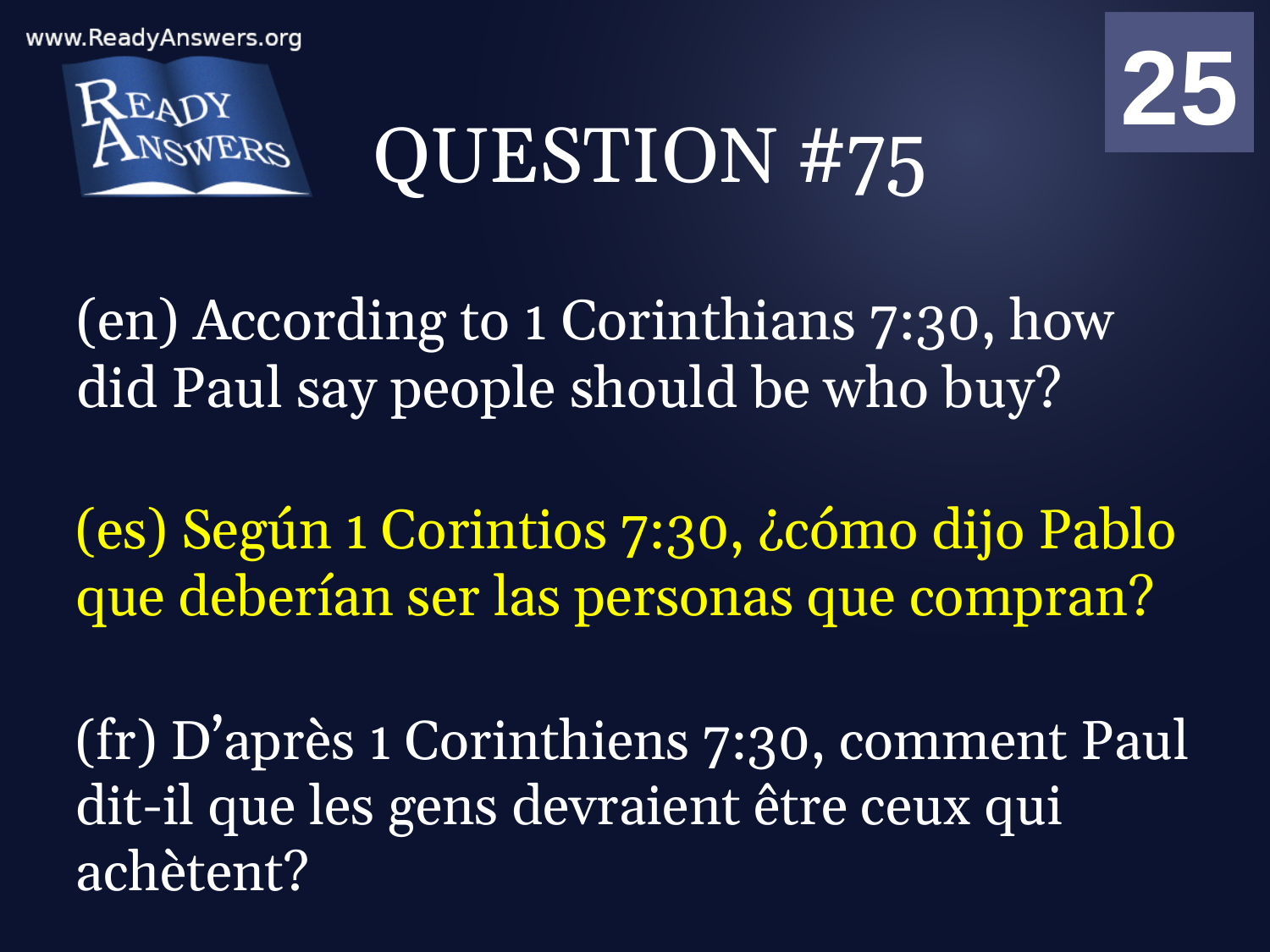

01
02
03
04
05
06
07
08
09
10
11
12
13
14
15
16
17
18
19
20
21
22
23
24
25
00
# QUESTION #75
(en) According to 1 Corinthians 7:30, how did Paul say people should be who buy?
(es) Según 1 Corintios 7:30, ¿cómo dijo Pablo que deberían ser las personas que compran?
(fr) D’après 1 Corinthiens 7:30, comment Paul dit-il que les gens devraient être ceux qui achètent?